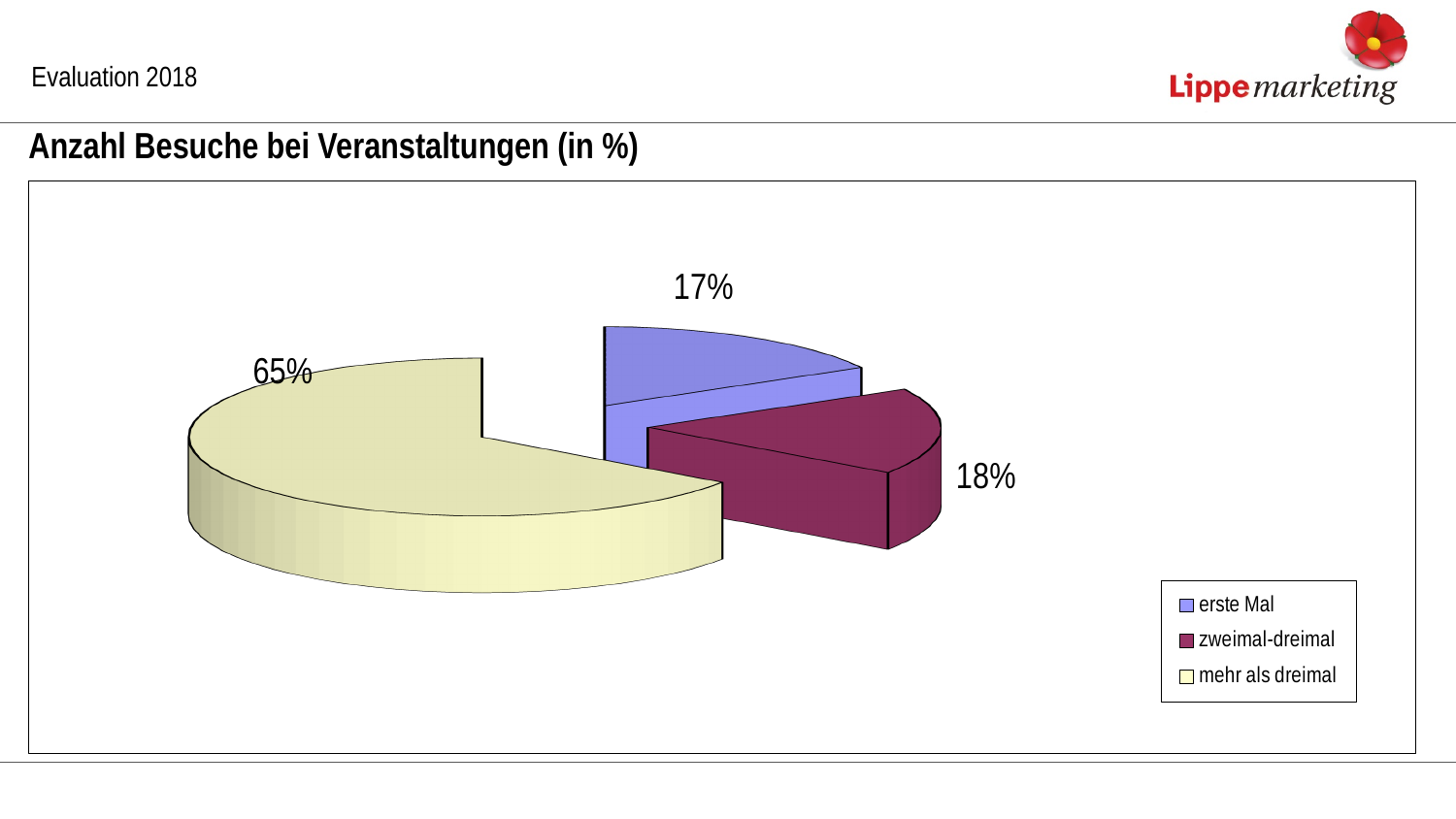

Evaluation 2018

Anzahl Besuche bei Veranstaltungen (in %)

[unsupported chart]